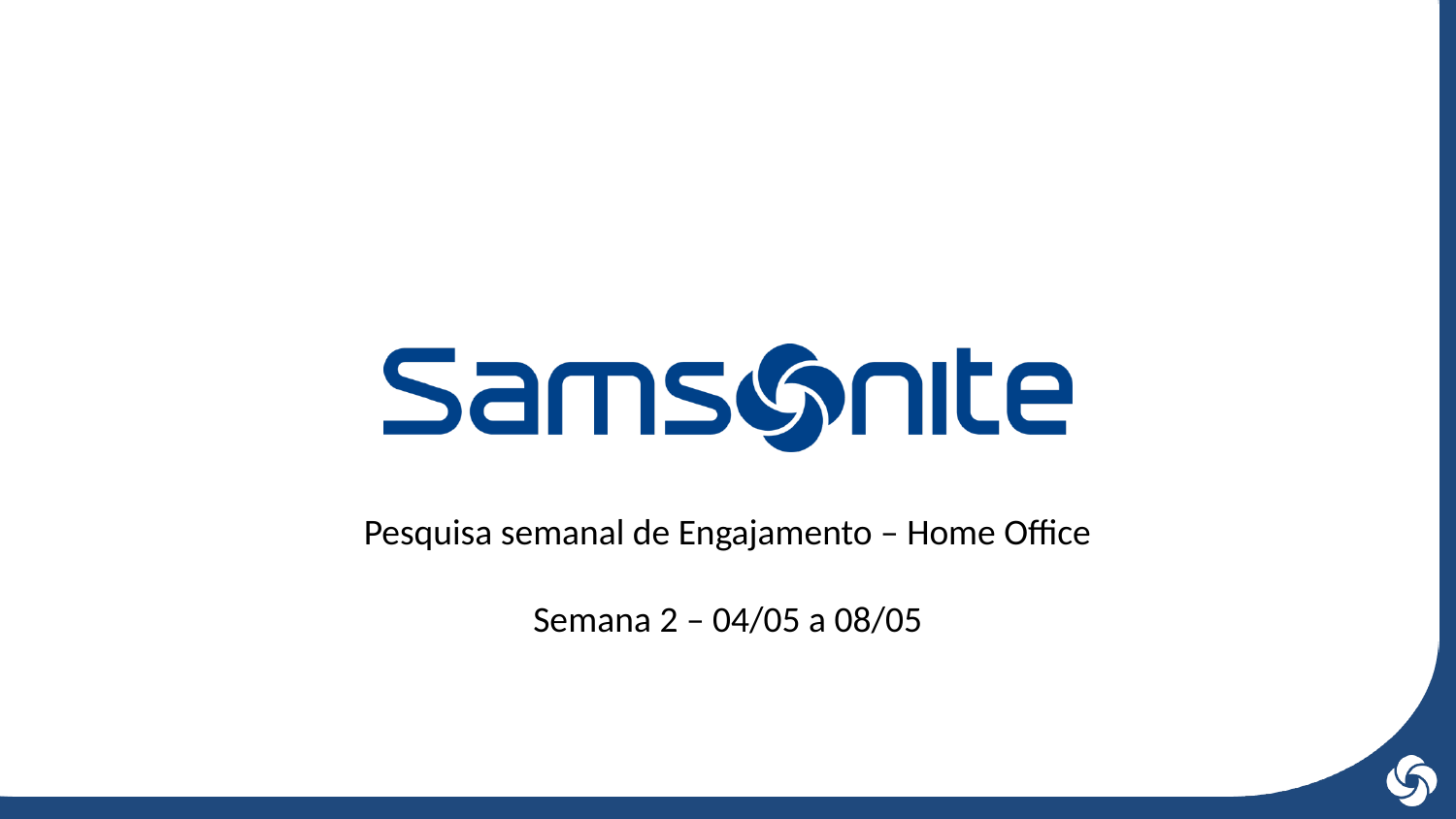

Pesquisa semanal de Engajamento – Home Office

Semana 2 – 04/05 a 08/05